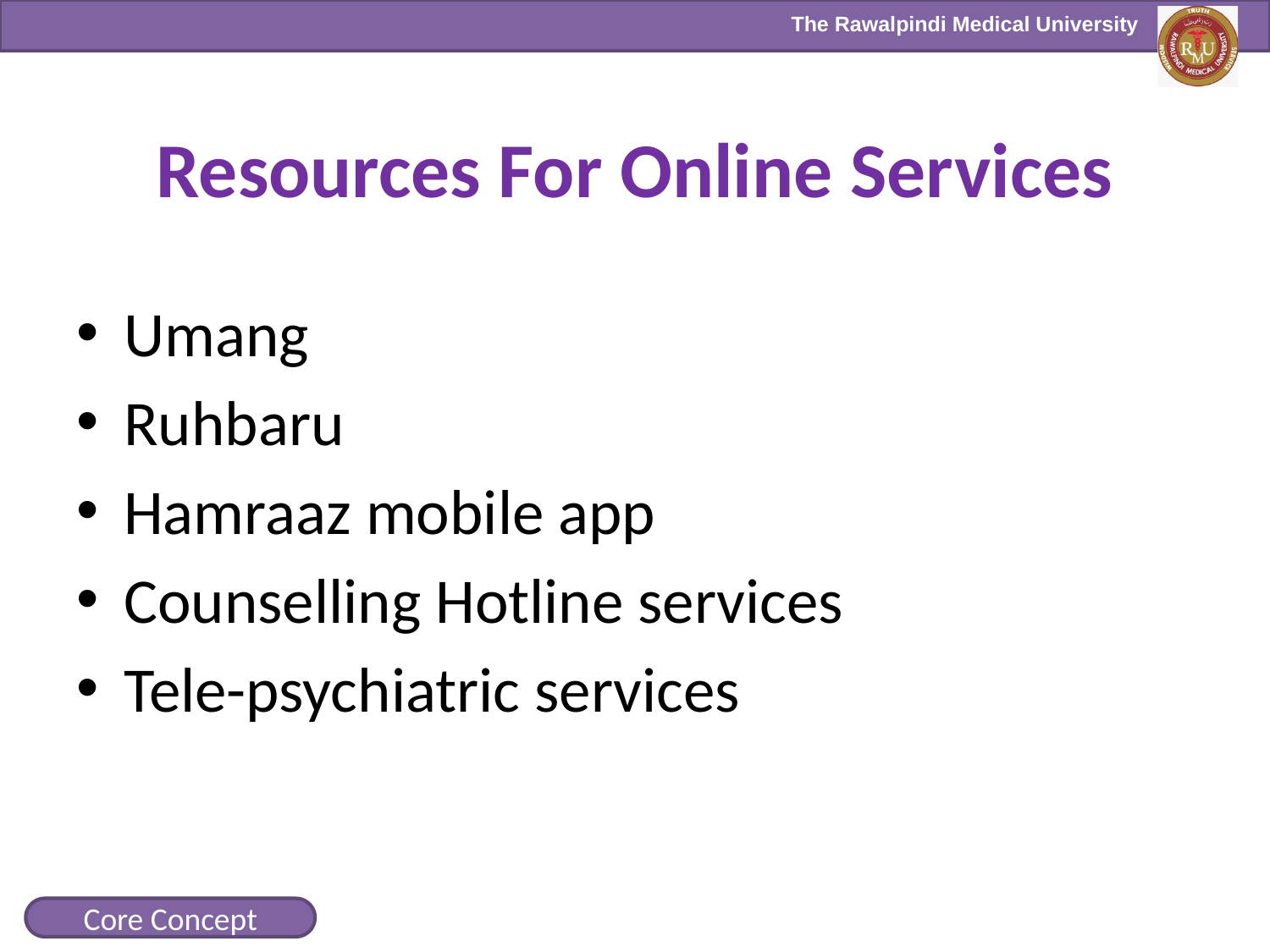

# Resources For Online Services
Umang
Ruhbaru
Hamraaz mobile app
Counselling Hotline services
Tele-psychiatric services
Core Concept